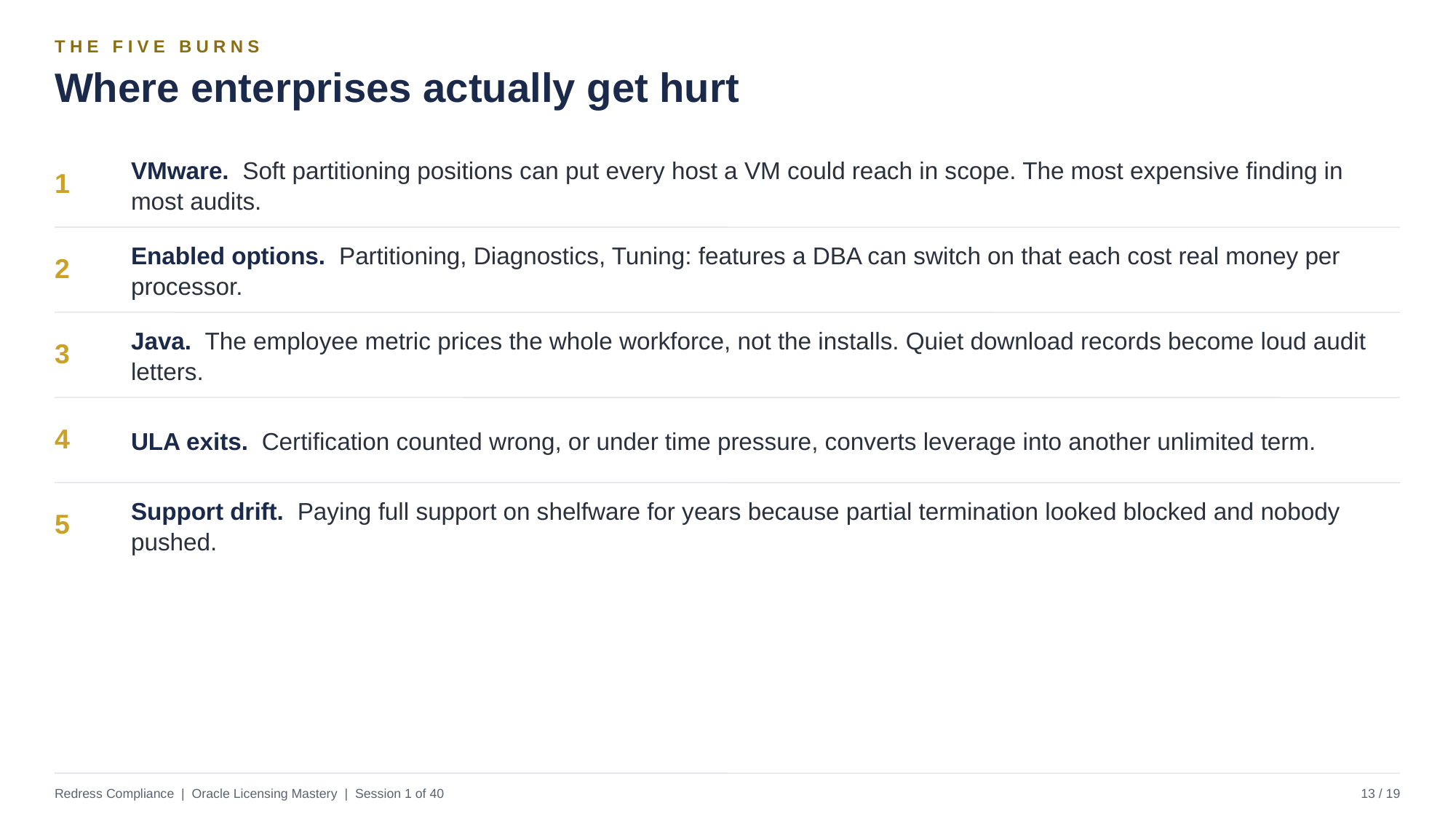

THE FIVE BURNS
Where enterprises actually get hurt
VMware.  Soft partitioning positions can put every host a VM could reach in scope. The most expensive finding in most audits.
1

Enabled options.  Partitioning, Diagnostics, Tuning: features a DBA can switch on that each cost real money per processor.
2

Java.  The employee metric prices the whole workforce, not the installs. Quiet download records become loud audit letters.
3

ULA exits.  Certification counted wrong, or under time pressure, converts leverage into another unlimited term.
4

Support drift.  Paying full support on shelfware for years because partial termination looked blocked and nobody pushed.
5

Redress Compliance  |  Oracle Licensing Mastery  |  Session 1 of 40
13 / 19